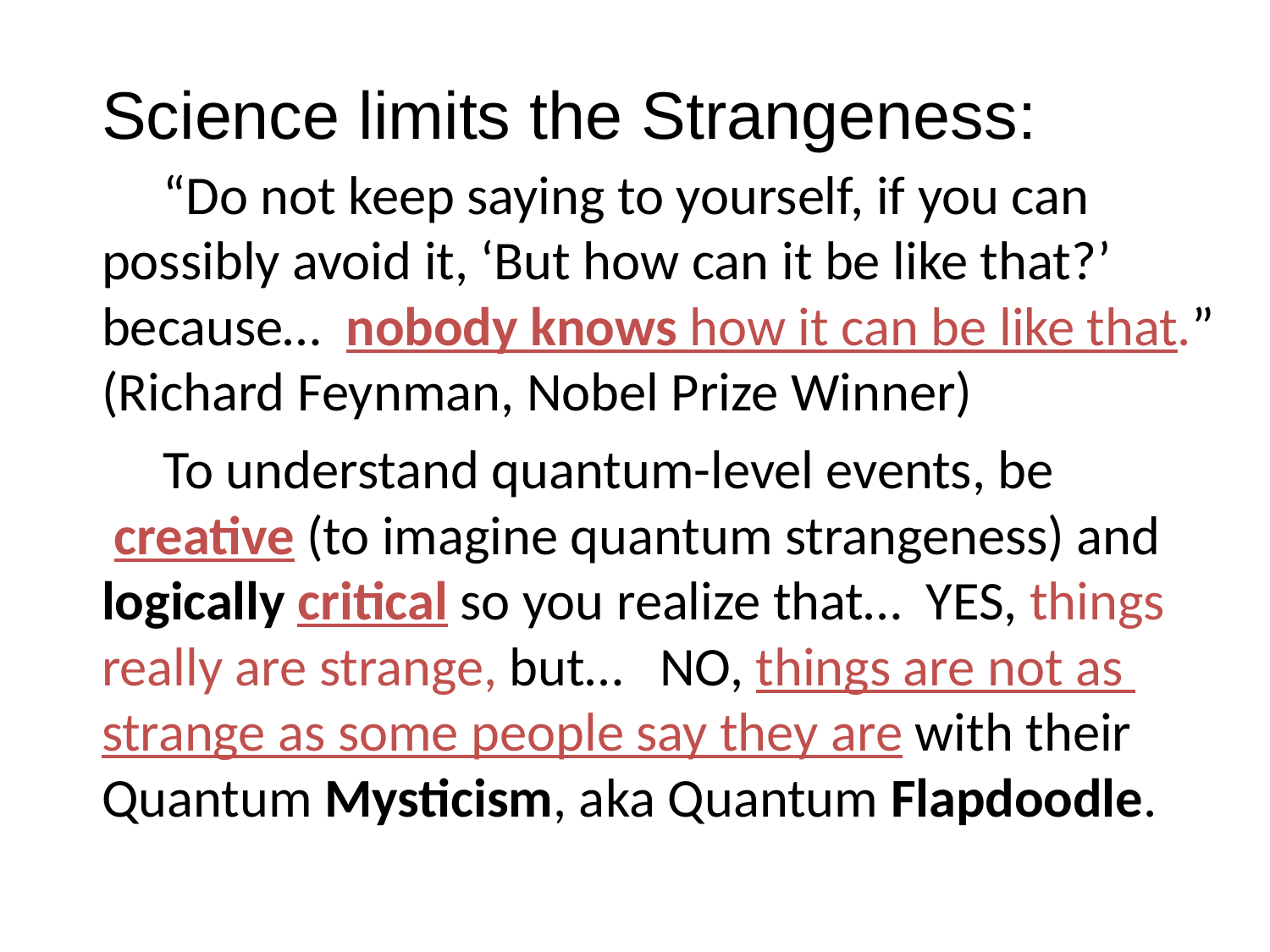

# Science limits the Strangeness:
     “Do not keep saying to yourself, if you can possibly avoid it, ‘But how can it be like that?’ because…  nobody knows how it can be like that.” (Richard Feynman, Nobel Prize Winner)
     To understand quantum-level events, be
 creative (to imagine quantum strangeness) and logically critical so you realize that…  YES, things
really are strange, but…   NO, things are not as
strange as some people say they are with their Quantum Mysticism, aka Quantum Flapdoodle.